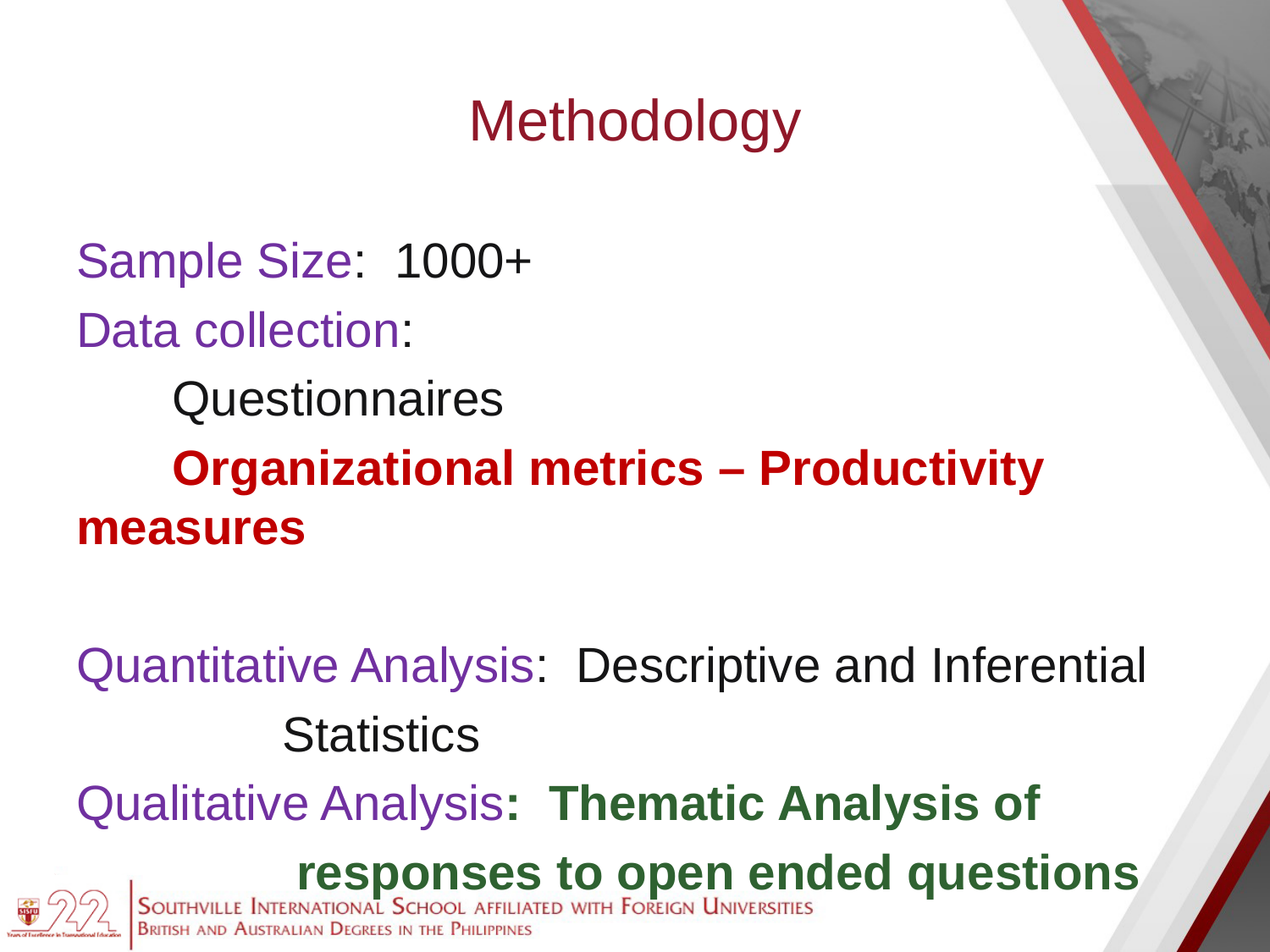

# Methodology
Sample Size:  1000+
Data collection:
       Questionnaires
       Organizational metrics – Productivity  measures

Quantitative Analysis:  Descriptive and Inferential
               Statistics
Qualitative Analysis:  Thematic Analysis of
                responses to open ended questions